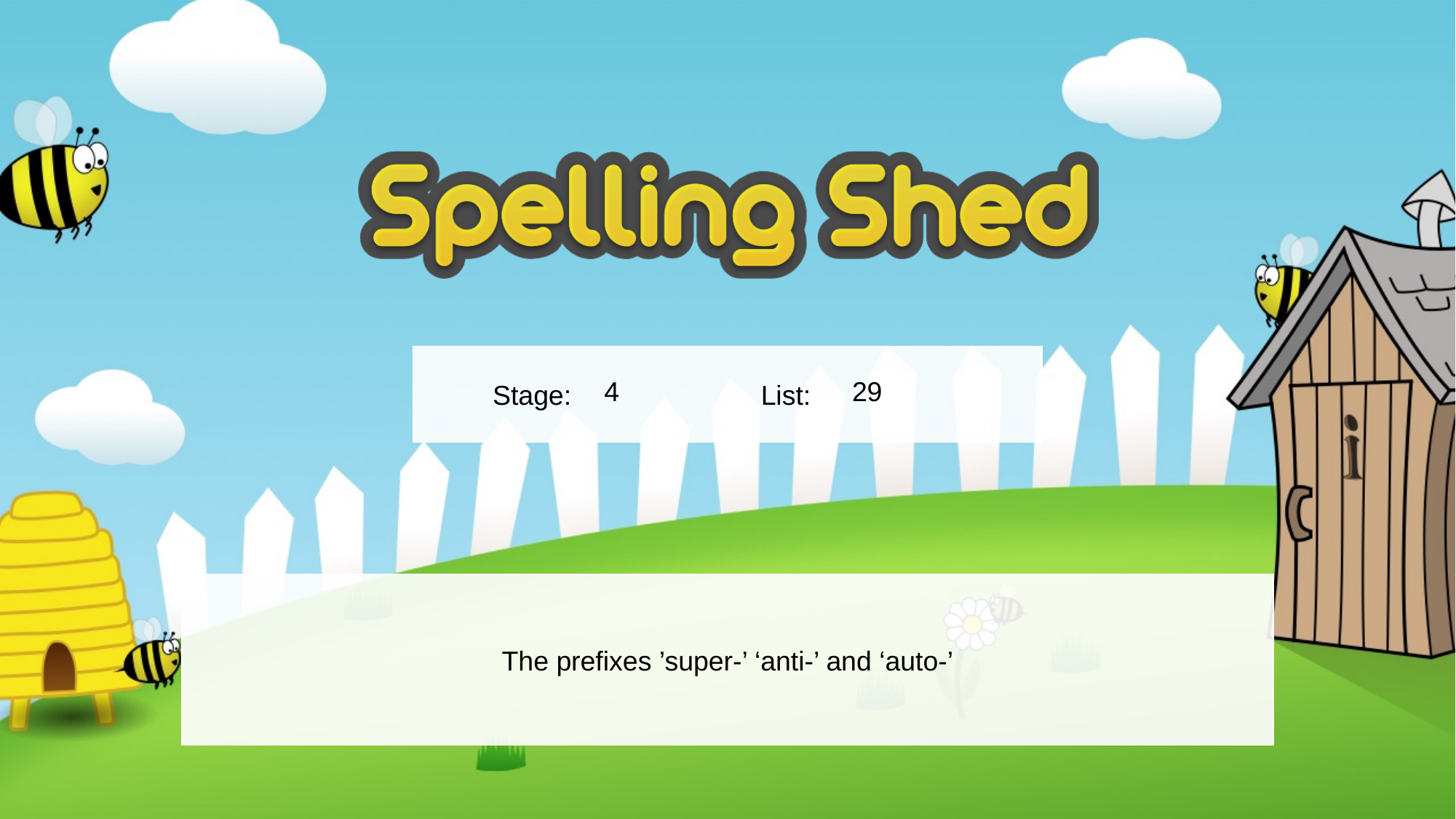

4
29
The prefixes ’super-’ ‘anti-’ and ‘auto-’